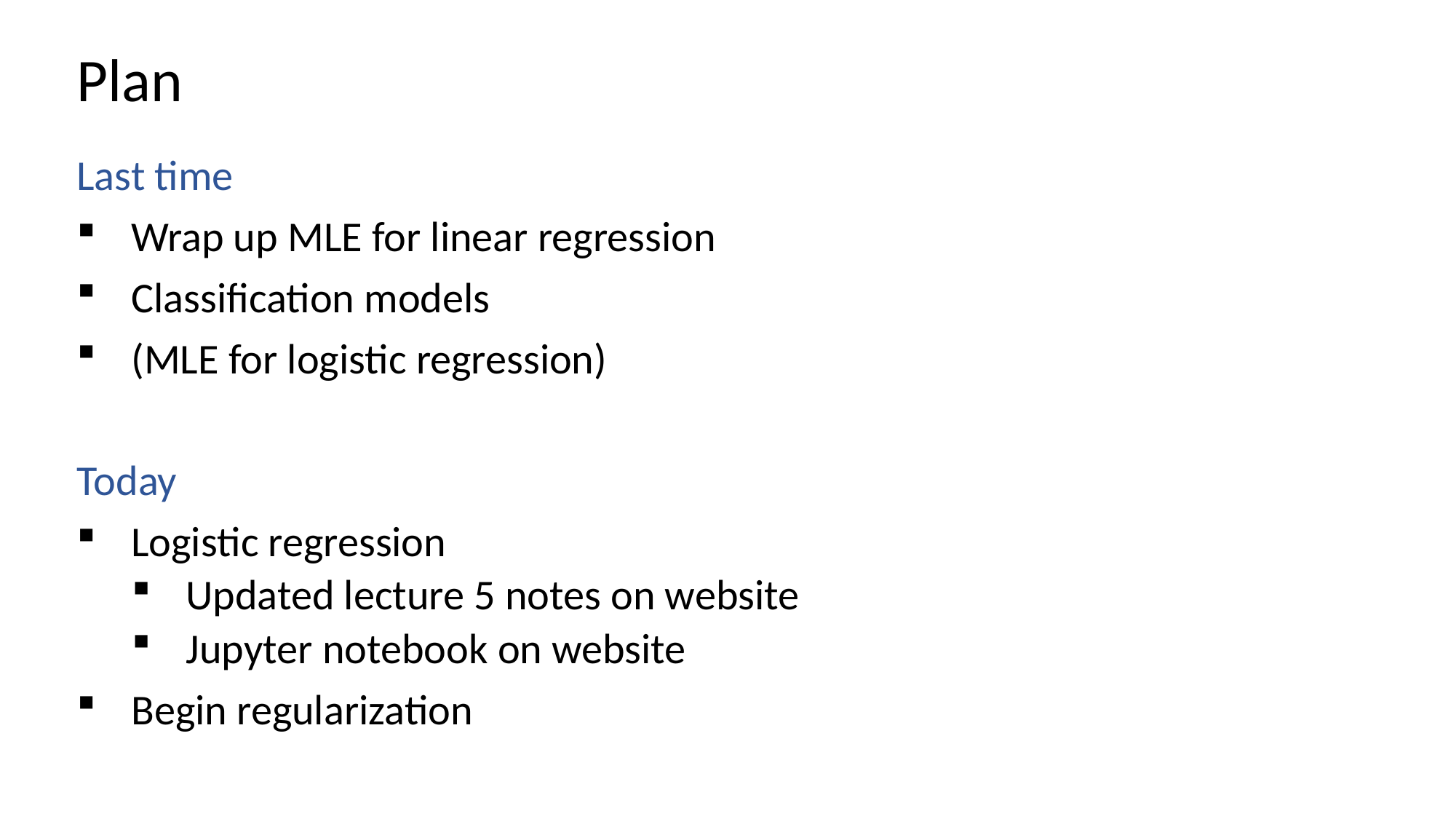

# Plan

Last time
Wrap up MLE for linear regression
Classification models
(MLE for logistic regression)

Today
Logistic regression
Updated lecture 5 notes on website
Jupyter notebook on website
Begin regularization